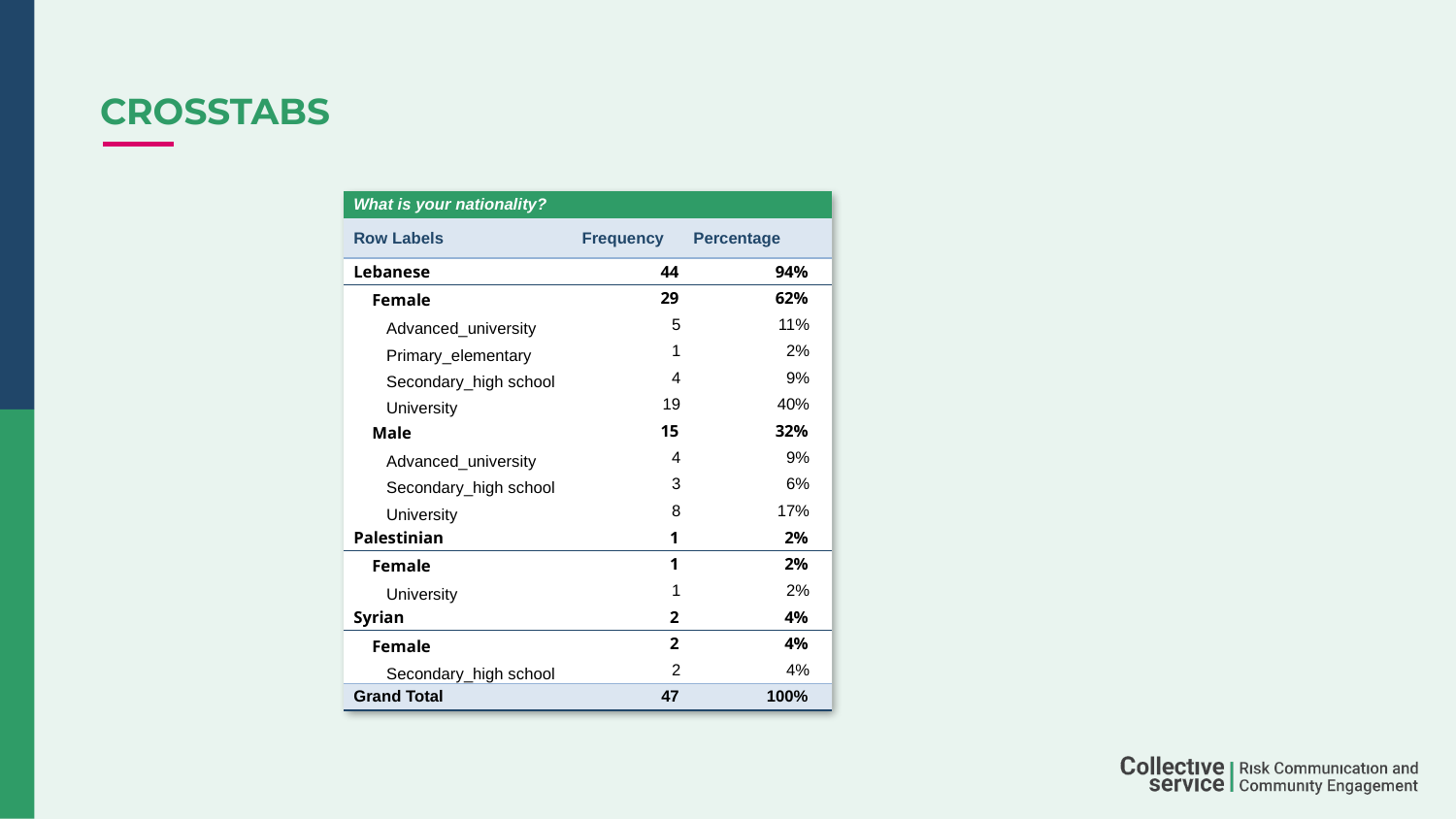

# Crosstabs
| What is your nationality? |  |  |  |
| --- | --- | --- | --- |
| Row Labels | Frequency | Percentage |  |
| Lebanese | 44 |  | 94% |
| Female | 29 |  | 62% |
| Advanced\_university | 5 |  | 11% |
| Primary\_elementary | 1 |  | 2% |
| Secondary\_high school | 4 |  | 9% |
| University | 19 |  | 40% |
| Male | 15 |  | 32% |
| Advanced\_university | 4 |  | 9% |
| Secondary\_high school | 3 |  | 6% |
| University | 8 |  | 17% |
| Palestinian | 1 |  | 2% |
| Female | 1 |  | 2% |
| University | 1 |  | 2% |
| Syrian | 2 |  | 4% |
| Female | 2 |  | 4% |
| Secondary\_high school | 2 |  | 4% |
| Grand Total | 47 |  | 100% |